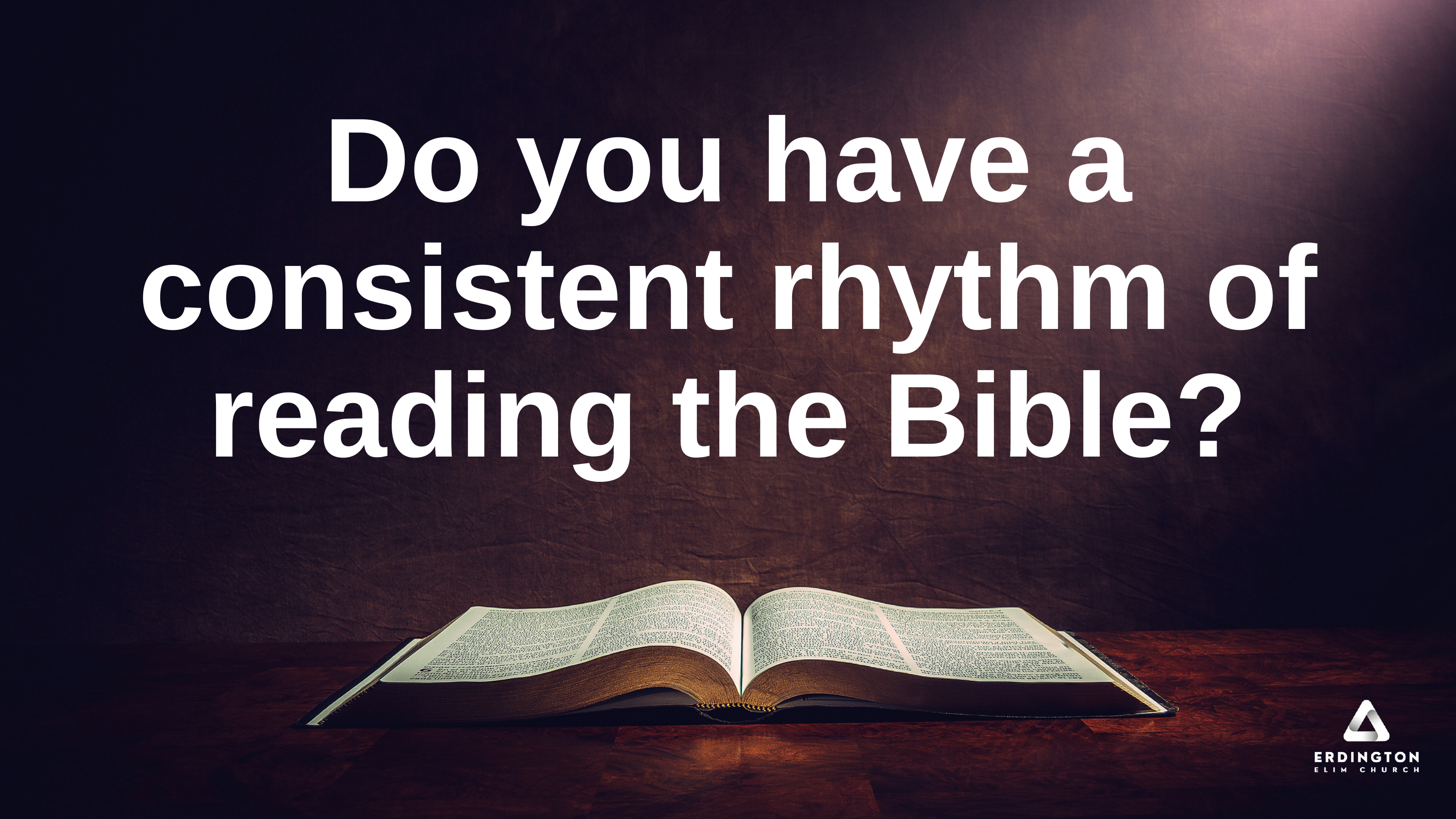

Do you have a consistent rhythm of reading the Bible?